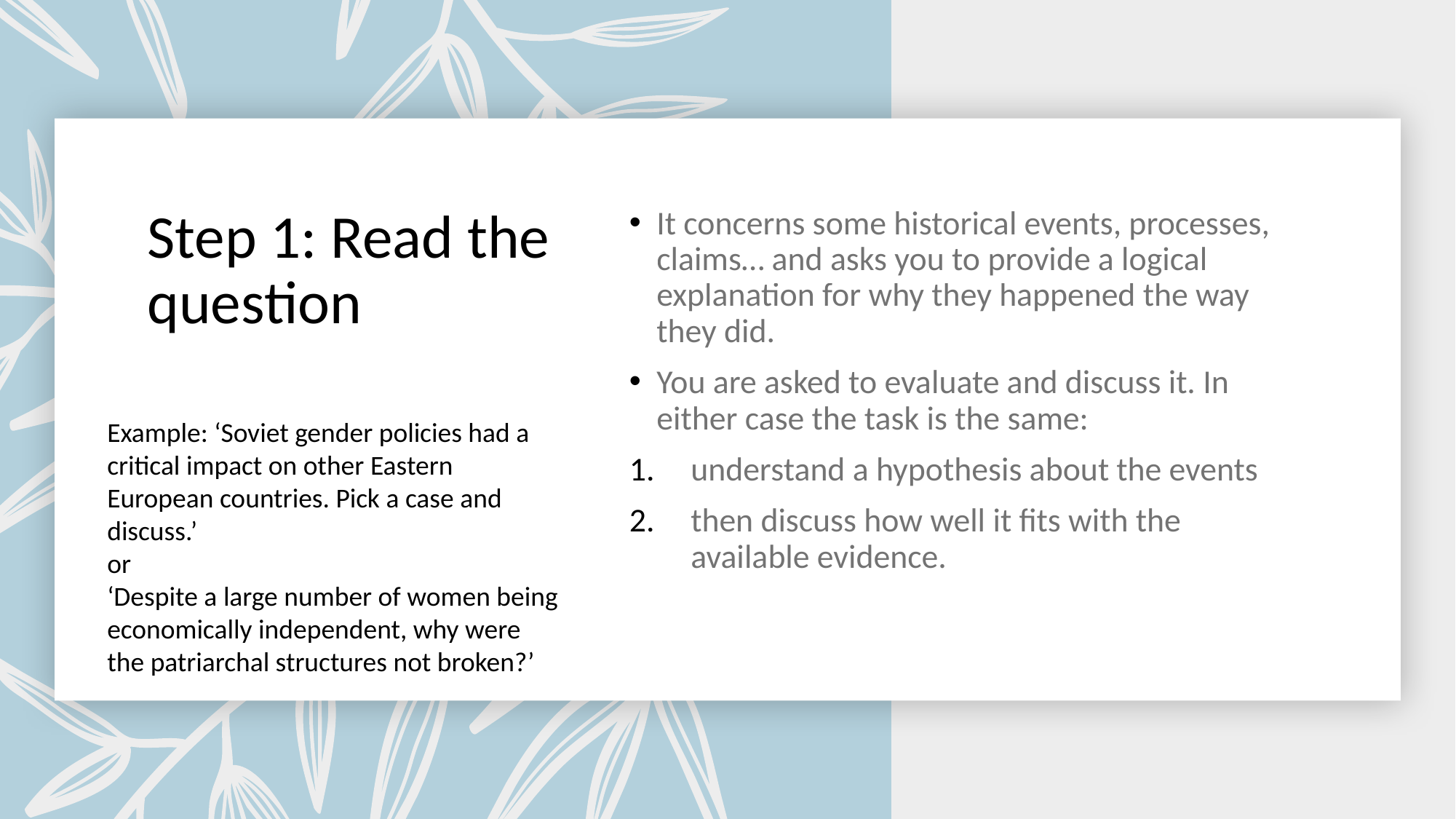

# Step 1: Read the question
It concerns some historical events, processes, claims… and asks you to provide a logical explanation for why they happened the way they did.
You are asked to evaluate and discuss it. In either case the task is the same:
understand a hypothesis about the events
then discuss how well it fits with the available evidence.
Example: ‘Soviet gender policies had a critical impact on other Eastern European countries. Pick a case and discuss.’
or
‘Despite a large number of women being economically independent, why were the patriarchal structures not broken?’